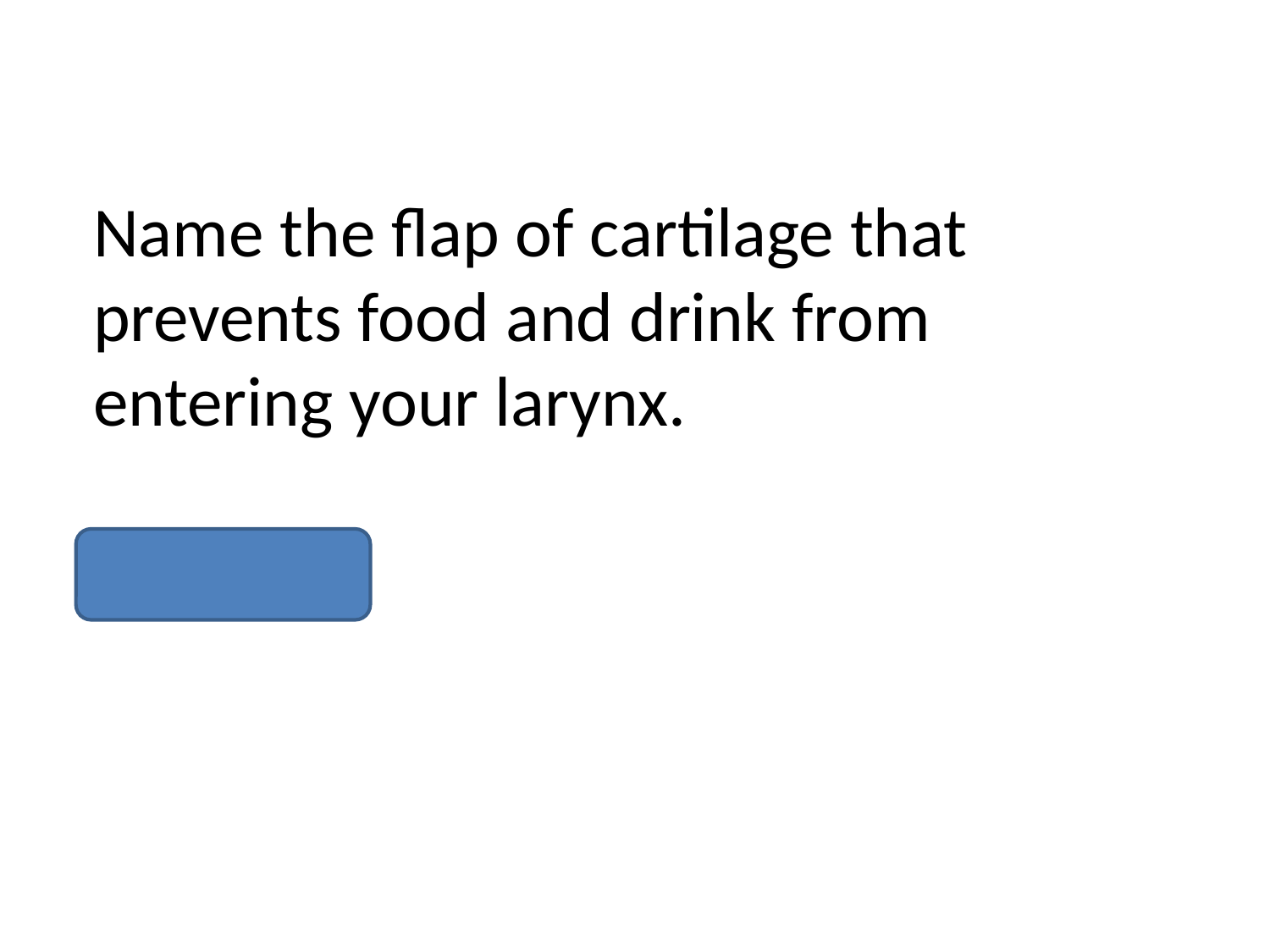

Name the flap of cartilage that
prevents food and drink from
entering your larynx.

Epiglottis